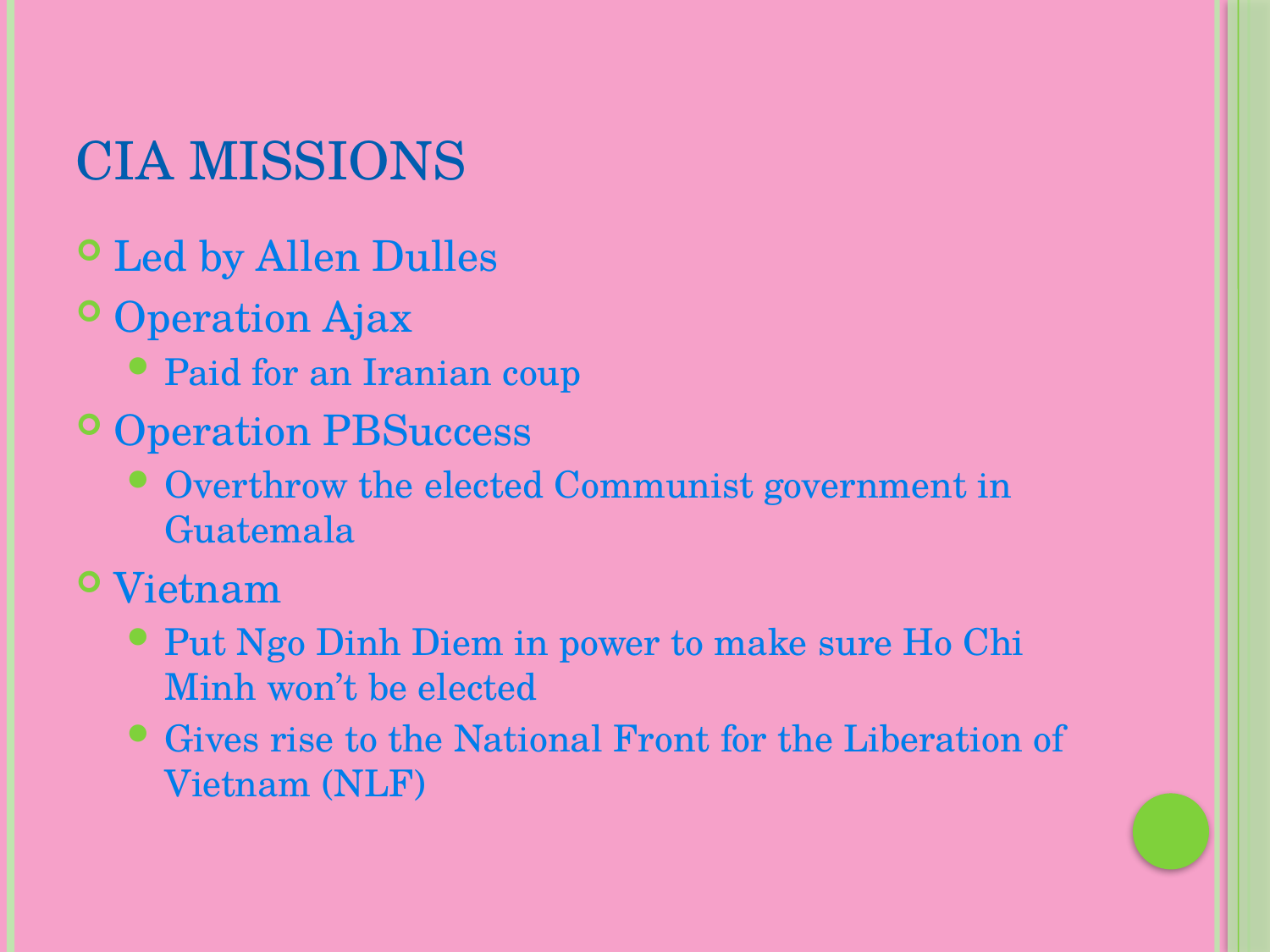

# CIA Missions
Led by Allen Dulles
Operation Ajax
Paid for an Iranian coup
Operation PBSuccess
Overthrow the elected Communist government in Guatemala
Vietnam
Put Ngo Dinh Diem in power to make sure Ho Chi Minh won’t be elected
Gives rise to the National Front for the Liberation of Vietnam (NLF)